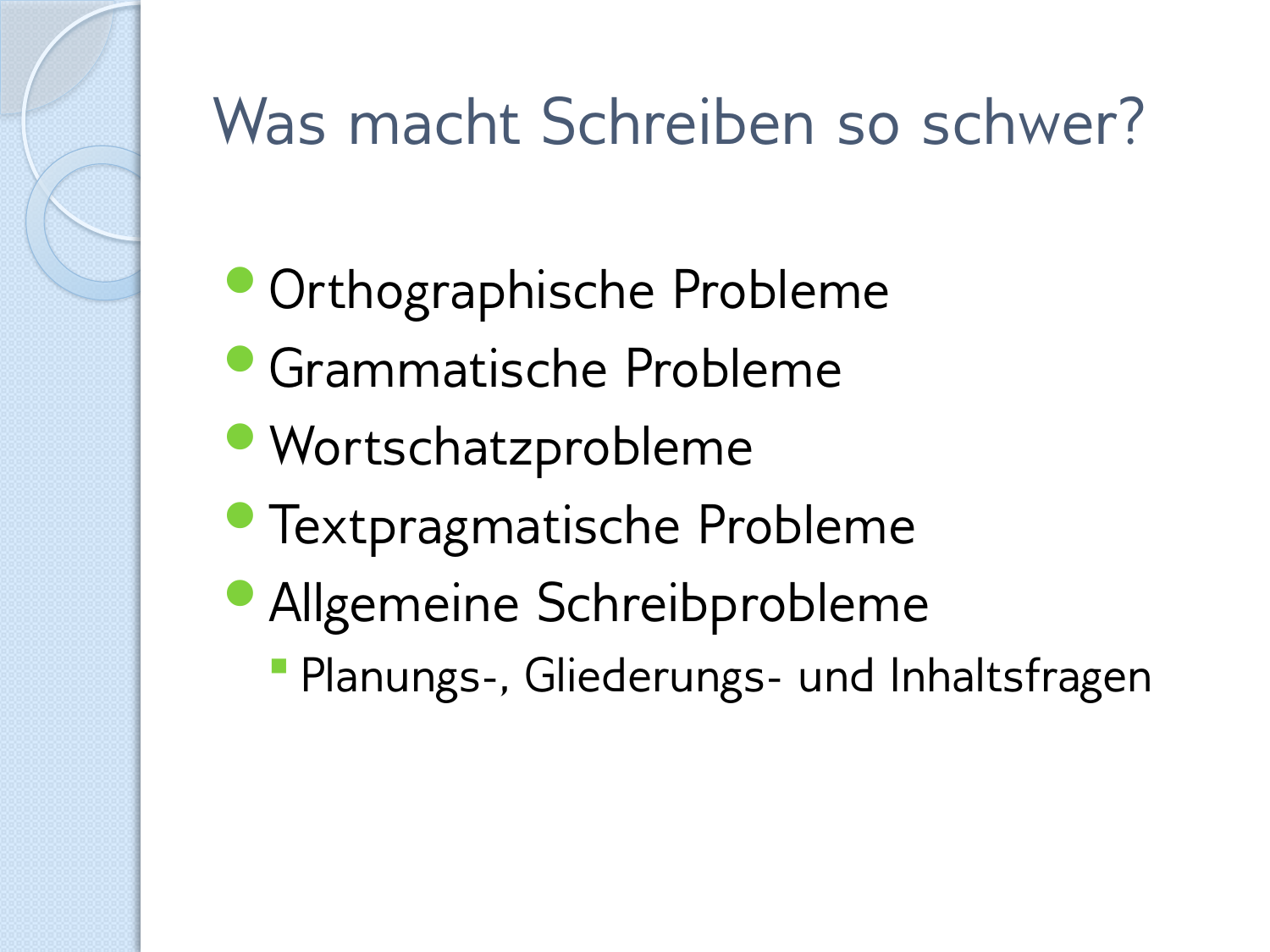

# Was macht Schreiben so schwer?
Orthographische Probleme
Grammatische Probleme
Wortschatzprobleme
Textpragmatische Probleme
Allgemeine Schreibprobleme
Planungs-, Gliederungs- und Inhaltsfragen